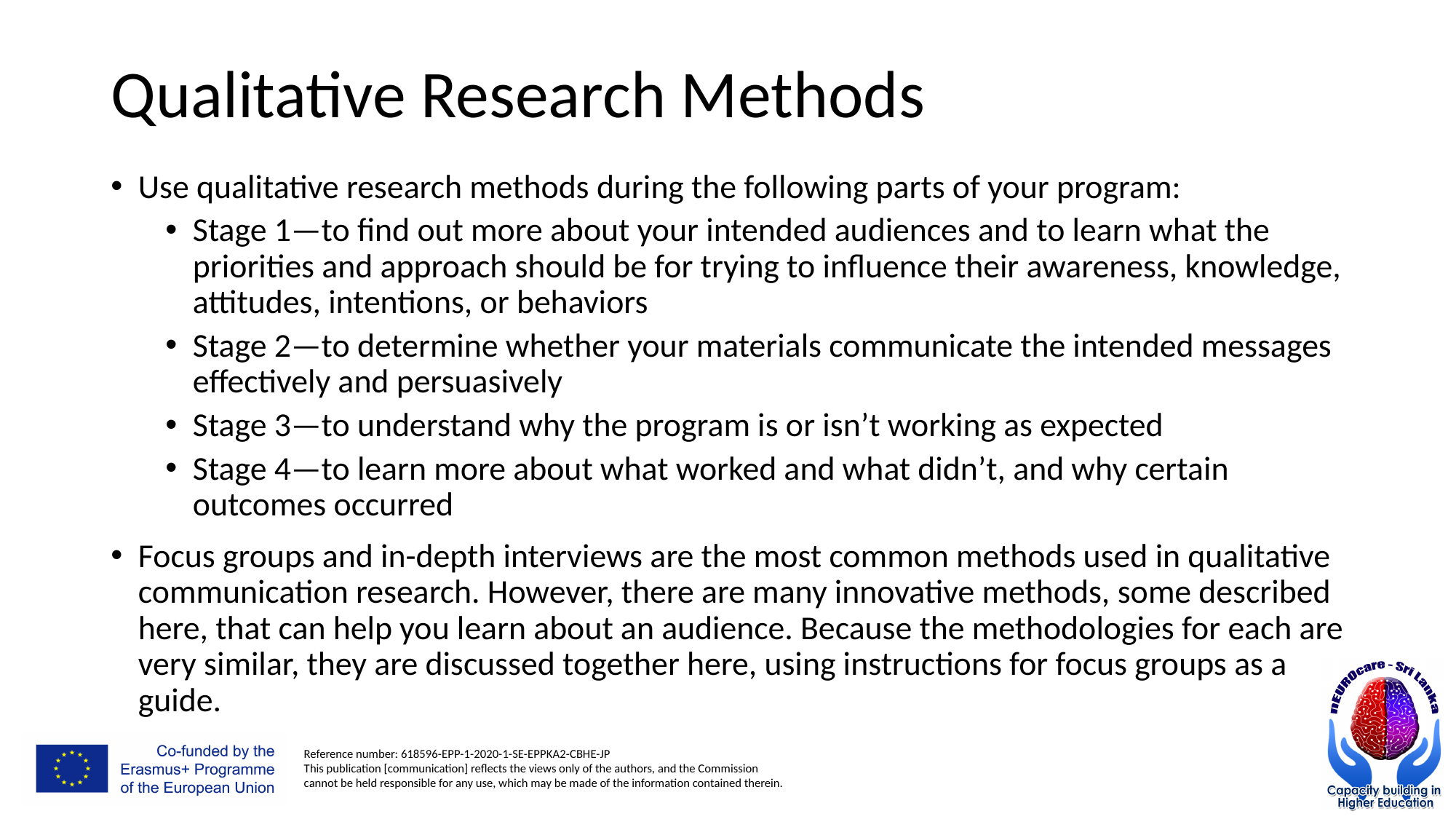

# Qualitative Research Methods
Use qualitative research methods during the following parts of your program:
Stage 1—to find out more about your intended audiences and to learn what the priorities and approach should be for trying to influence their awareness, knowledge, attitudes, intentions, or behaviors
Stage 2—to determine whether your materials communicate the intended messages effectively and persuasively
Stage 3—to understand why the program is or isn’t working as expected
Stage 4—to learn more about what worked and what didn’t, and why certain outcomes occurred
Focus groups and in-depth interviews are the most common methods used in qualitative communication research. However, there are many innovative methods, some described here, that can help you learn about an audience. Because the methodologies for each are very similar, they are discussed together here, using instructions for focus groups as a guide.